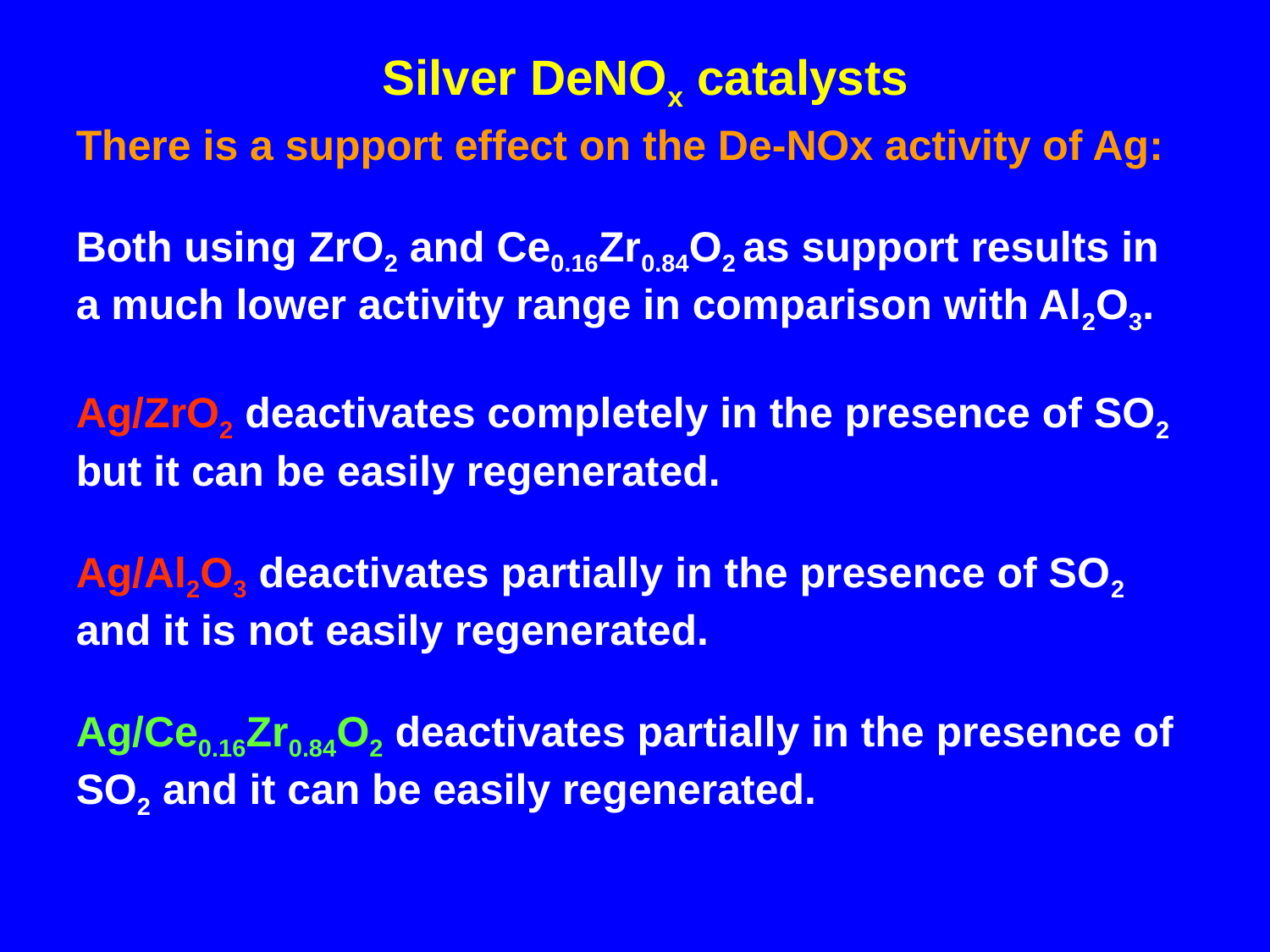

# Silver DeNOx catalysts
There is a support effect on the De-NOx activity of Ag:

Both using ZrO2 and Ce0.16Zr0.84O2 as support results in a much lower activity range in comparison with Al2O3.

Ag/ZrO2 deactivates completely in the presence of SO2 but it can be easily regenerated.

Ag/Al2O3 deactivates partially in the presence of SO2 and it is not easily regenerated.

Ag/Ce0.16Zr0.84O2 deactivates partially in the presence of SO2 and it can be easily regenerated.